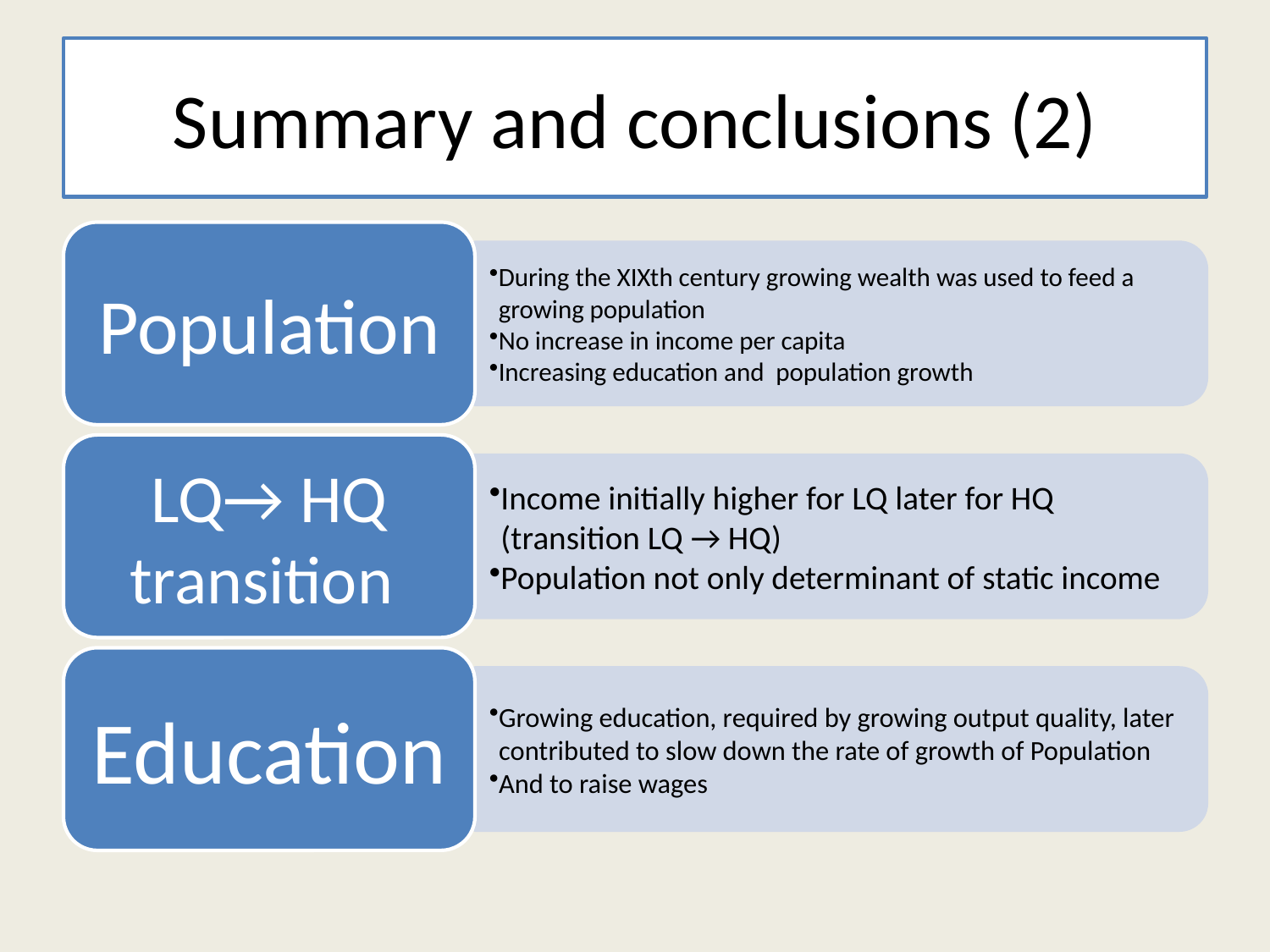

# Summary and conclusions (2)
Population
During the XIXth century growing wealth was used to feed a growing population
No increase in income per capita
LQ→ HQ transition
Income initially higher for LQ later for HQ (transition LQ → HQ)
Population not only determinant of static income
Education
Growing education, required by growing output quality, later contributed to slow down the rate of growth of Population
And to raise wages
Increasing education and  population growth